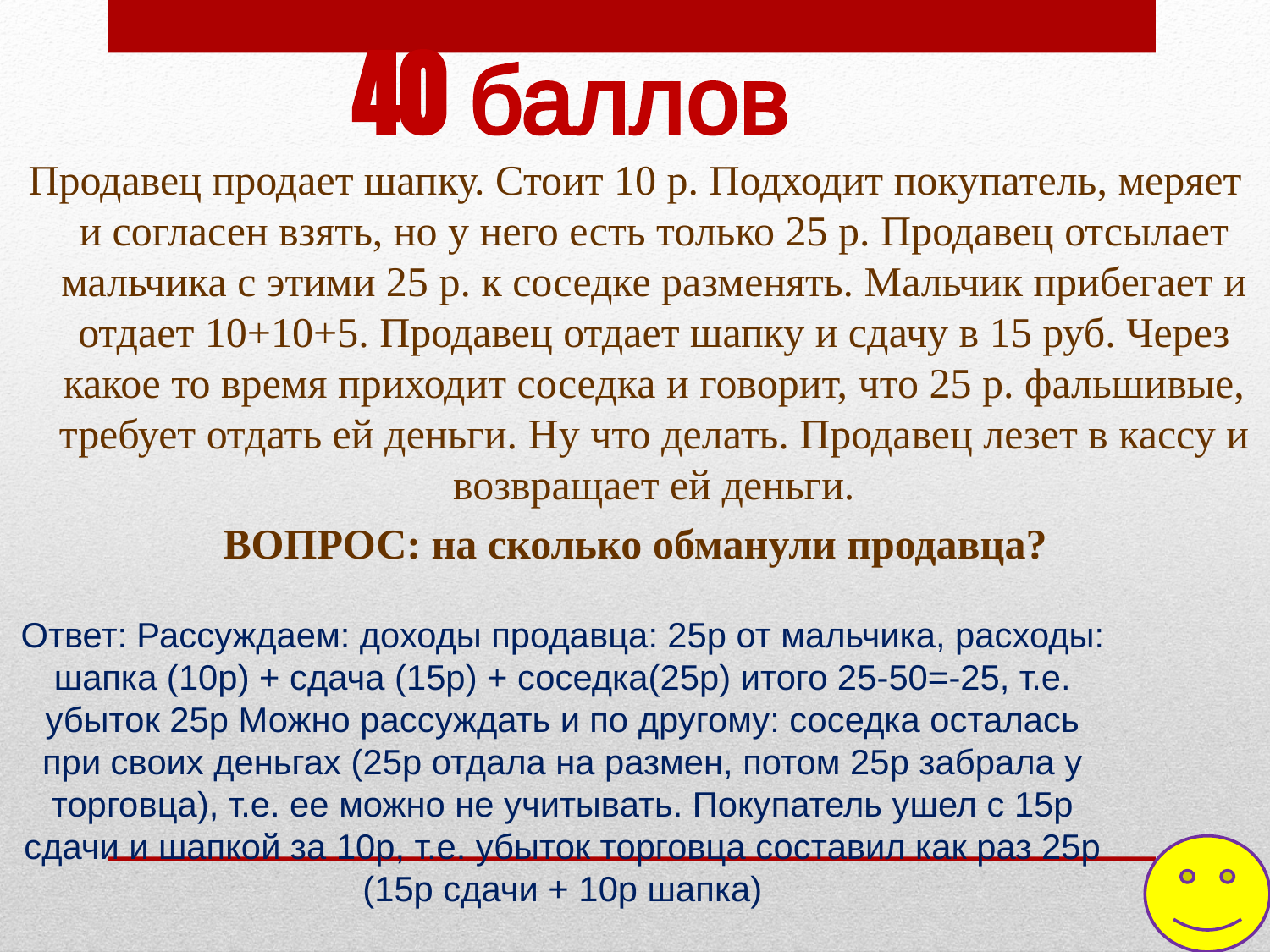

# 40 баллов
Продавец продает шапку. Стоит 10 р. Подходит покупатель, меряет и согласен взять, но у него есть только 25 р. Продавец отсылает мальчика с этими 25 р. к соседке разменять. Мальчик прибегает и отдает 10+10+5. Продавец отдает шапку и сдачу в 15 руб. Через какое то время приходит соседка и говорит, что 25 р. фальшивые, требует отдать ей деньги. Ну что делать. Продавец лезет в кассу и возвращает ей деньги.
ВОПРОС: на сколько обманули продавца?
Ответ: Рассуждаем: доходы продавца: 25р от мальчика, расходы: шапка (10р) + сдача (15р) + соседка(25р) итого 25-50=-25, т.е. убыток 25р Можно рассуждать и по другому: соседка осталась при своих деньгах (25р отдала на размен, потом 25р забрала у торговца), т.е. ее можно не учитывать. Покупатель ушел с 15р сдачи и шапкой за 10р, т.е. убыток торговца составил как раз 25р (15р сдачи + 10р шапка)